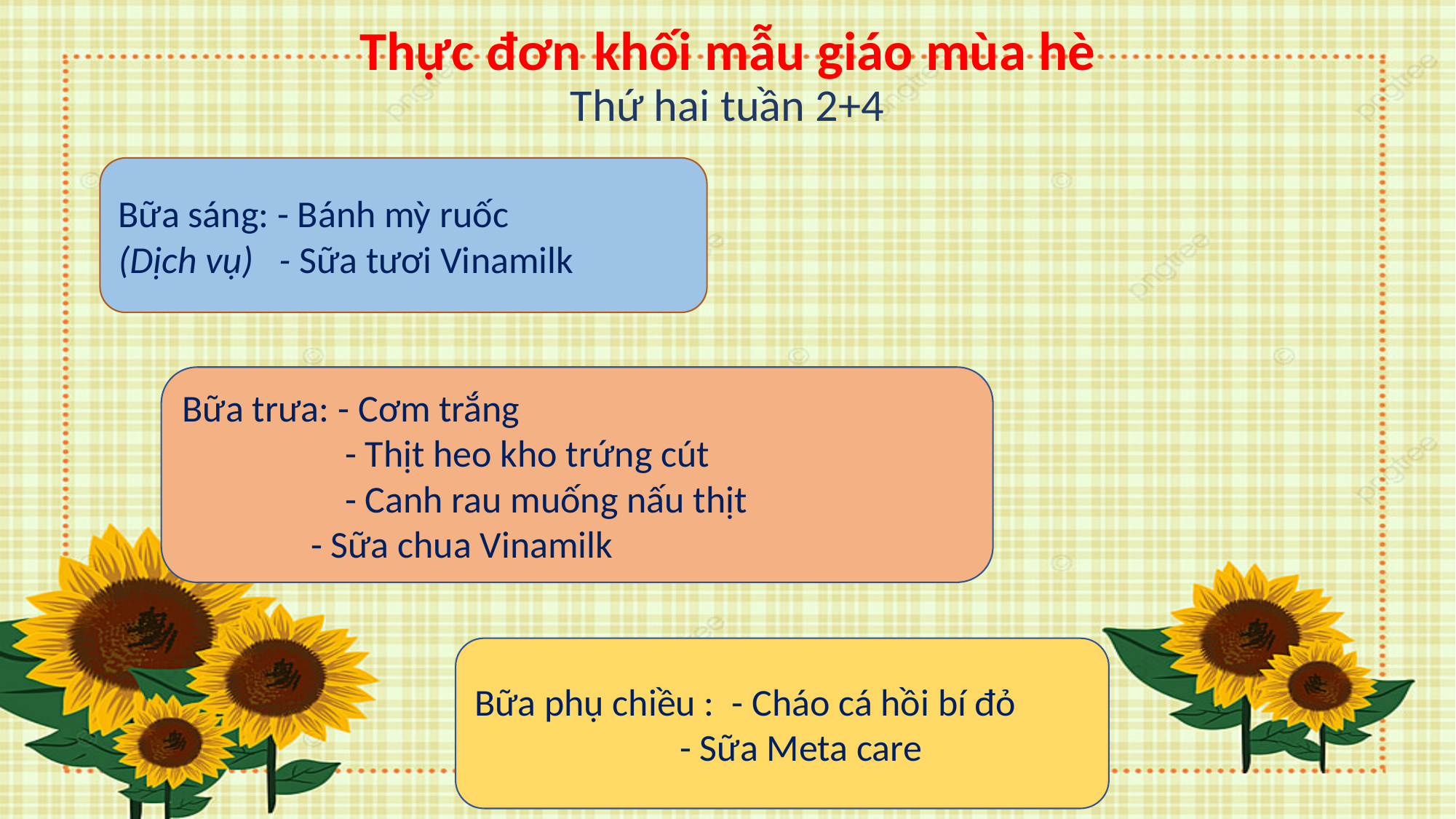

# Thực đơn khối mẫu giáo mùa hè Thứ hai tuần 2+4
Bữa sáng: - Bánh mỳ ruốc
(Dịch vụ)   - Sữa tươi Vinamilk

Bữa trưa: - Cơm trắng
                   - Thịt heo kho trứng cút
                   - Canh rau muống nấu thịt
               - Sữa chua Vinamilk
Bữa phụ chiều :  - Cháo cá hồi bí đỏ
                        - Sữa Meta care